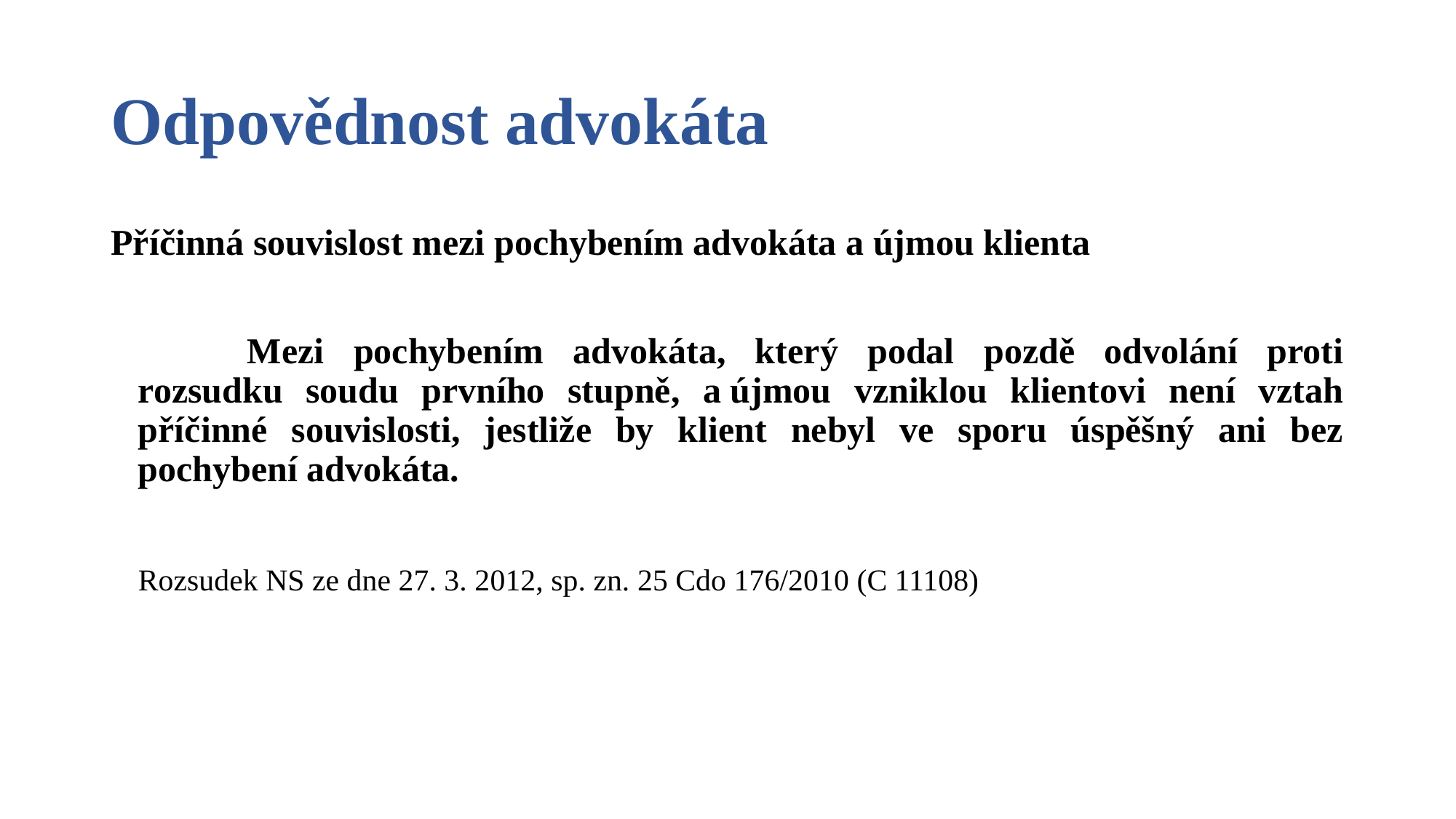

# Odpovědnost advokáta
Příčinná souvislost mezi pochybením advokáta a újmou klienta

		Mezi pochybením advokáta, který podal pozdě odvolání proti rozsudku soudu prvního stupně, a újmou vzniklou klientovi není vztah příčinné souvislosti, jestliže by klient nebyl ve sporu úspěšný ani bez pochybení advokáta.

	Rozsudek NS ze dne 27. 3. 2012, sp. zn. 25 Cdo 176/2010 (C 11108)